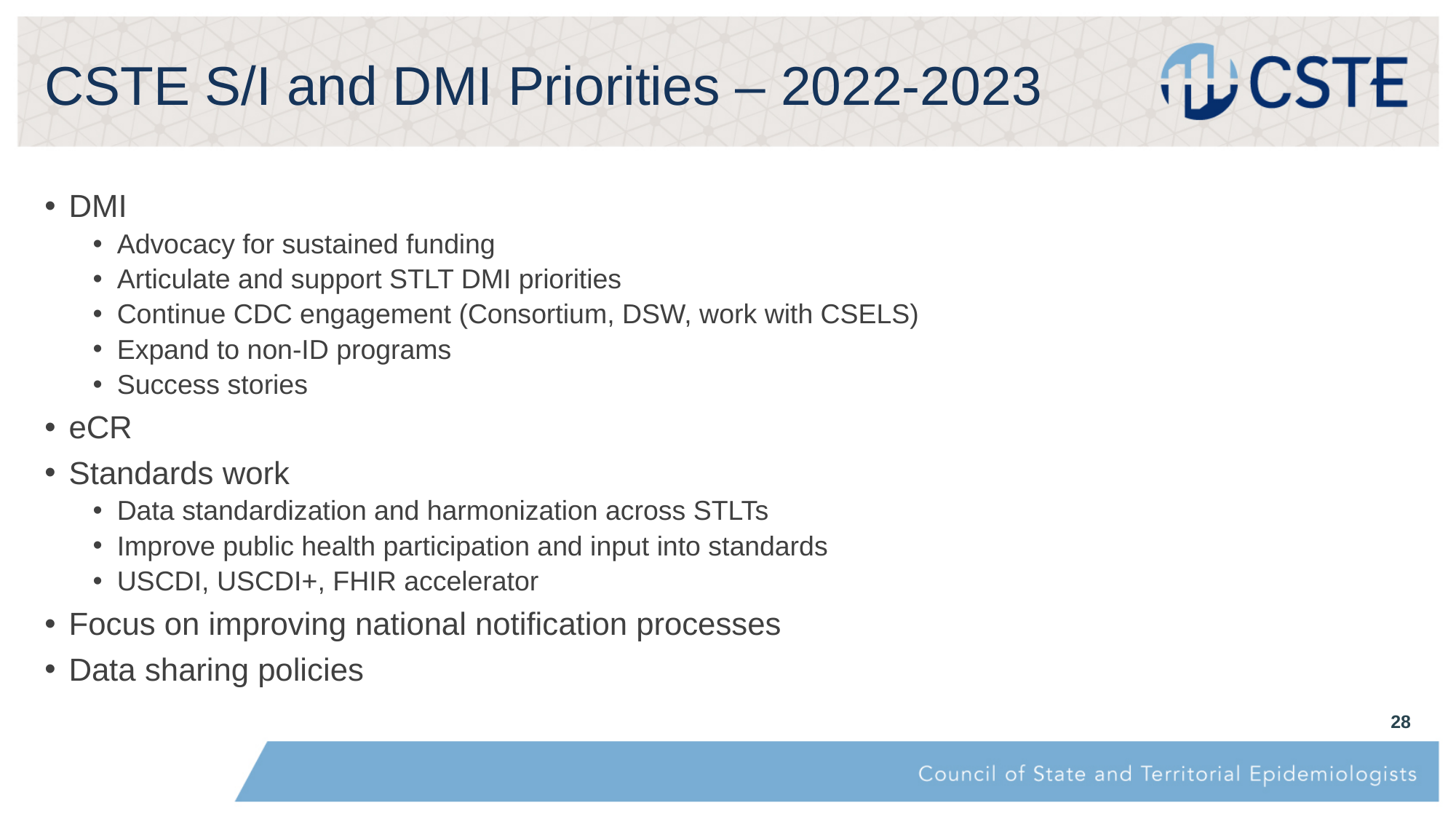

# CSTE S/I and DMI Priorities – 2022-2023
DMI
Advocacy for sustained funding
Articulate and support STLT DMI priorities
Continue CDC engagement (Consortium, DSW, work with CSELS)
Expand to non-ID programs
Success stories
eCR
Standards work
Data standardization and harmonization across STLTs
Improve public health participation and input into standards
USCDI, USCDI+, FHIR accelerator
Focus on improving national notification processes
Data sharing policies

28